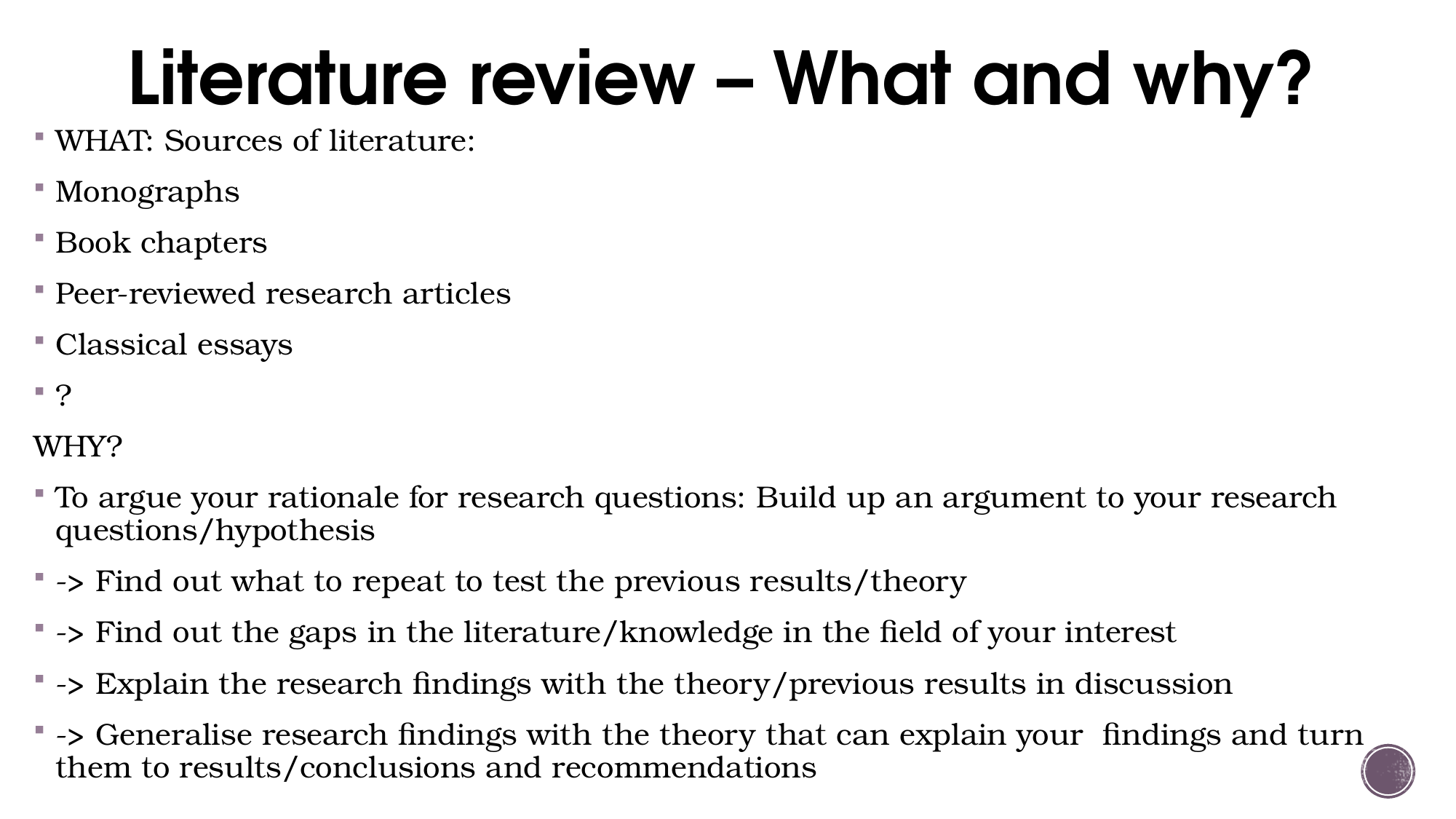

# Literature review – What and why?
WHAT: Sources of literature:
Monographs
Book chapters
Peer-reviewed research articles
Classical essays
?
WHY?
To argue your rationale for research questions: Build up an argument to your research questions/hypothesis
-> Find out what to repeat to test the previous results/theory
-> Find out the gaps in the literature/knowledge in the field of your interest
-> Explain the research findings with the theory/previous results in discussion
-> Generalise research findings with the theory that can explain your  findings and turn them to results/conclusions and recommendations